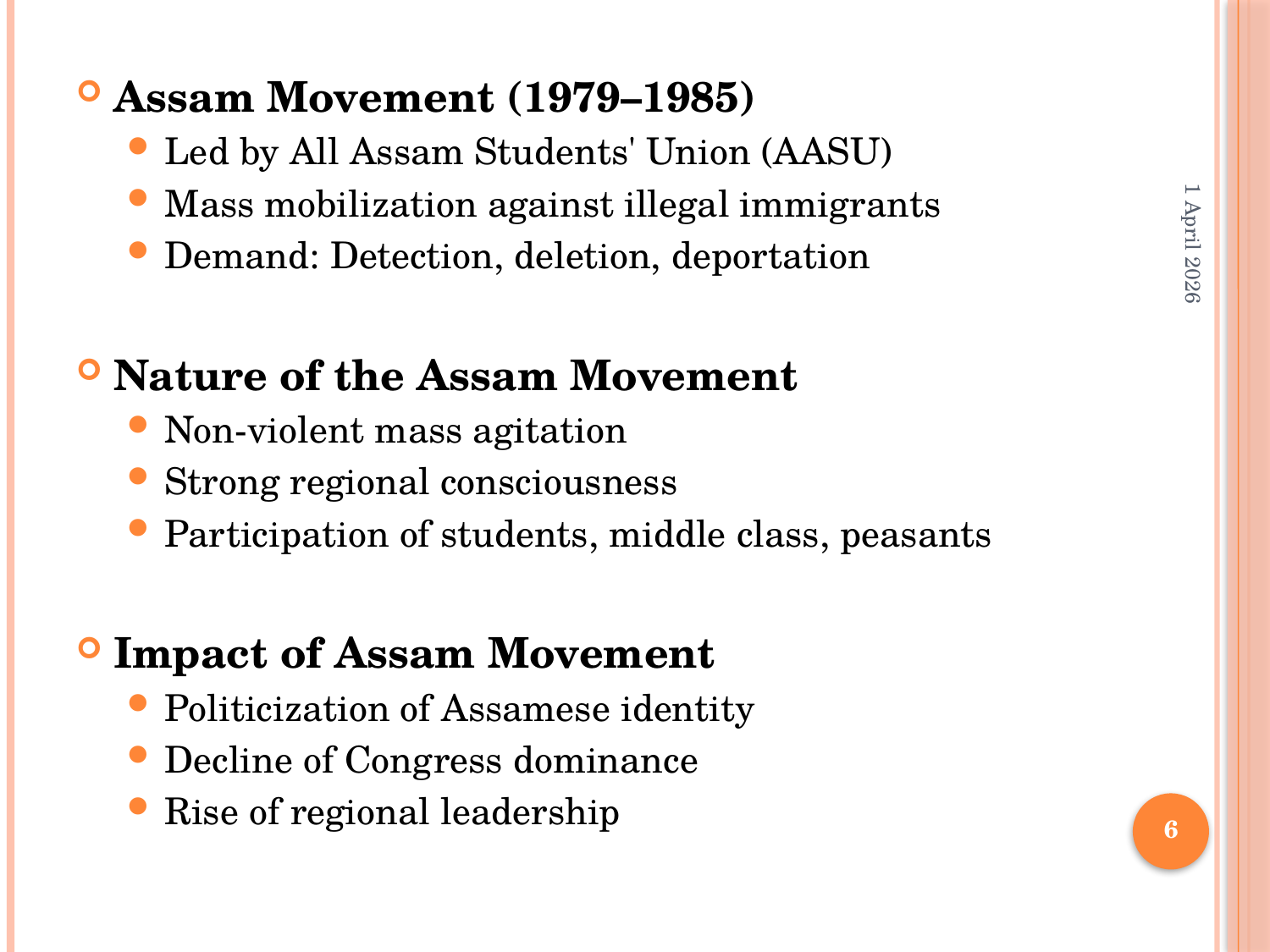

Assam Movement (1979–1985)
Led by All Assam Students' Union (AASU)
Mass mobilization against illegal immigrants
Demand: Detection, deletion, deportation

Nature of the Assam Movement
Non-violent mass agitation
Strong regional consciousness
Participation of students, middle class, peasants

Impact of Assam Movement
Politicization of Assamese identity
Decline of Congress dominance
Rise of regional leadership

1 April 2026
6